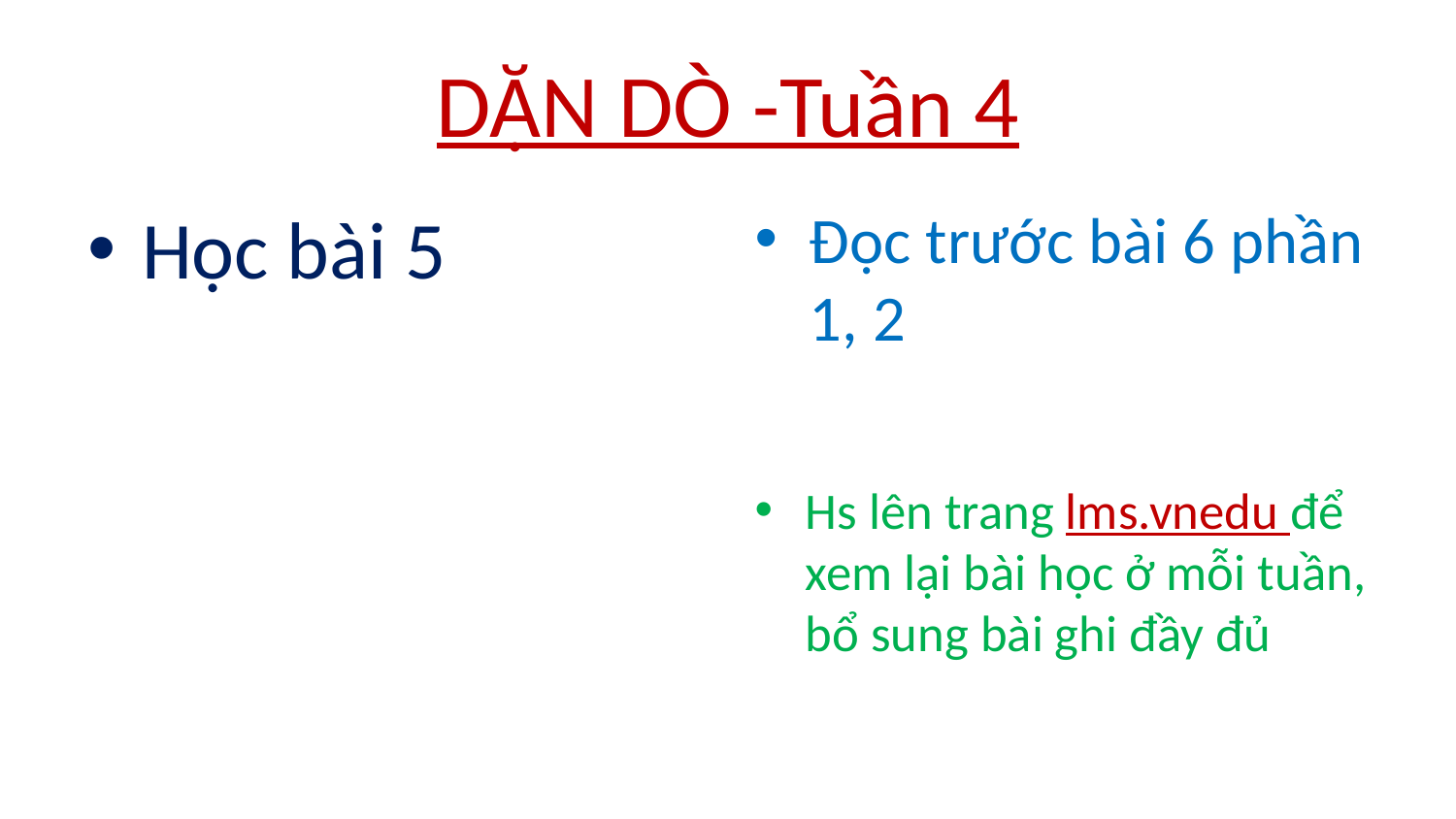

# DẶN DÒ -Tuần 4
Học bài 5
Đọc trước bài 6 phần 1, 2
Hs lên trang lms.vnedu để xem lại bài học ở mỗi tuần, bổ sung bài ghi đầy đủ